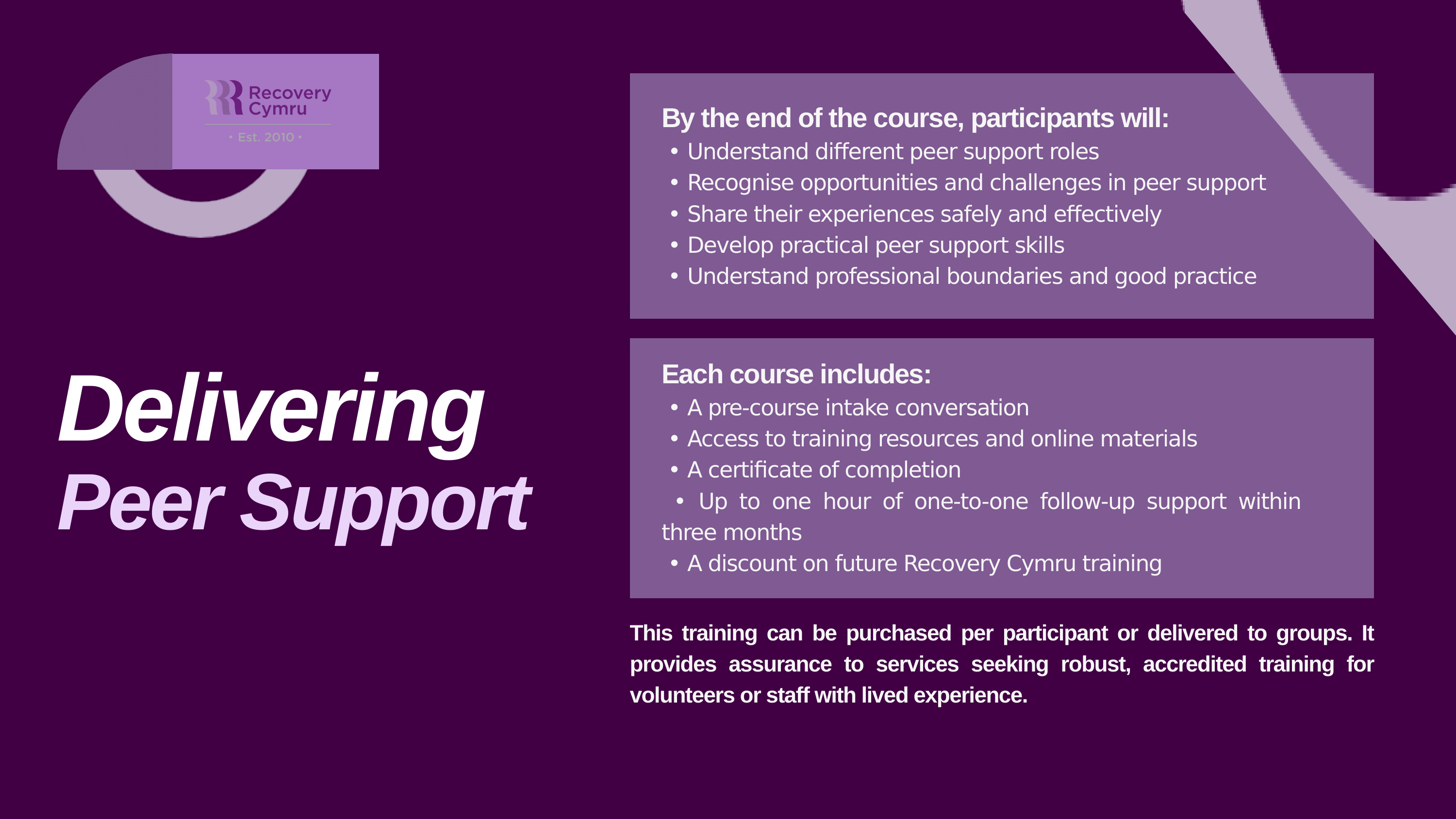

By the end of the course, participants will:
 • Understand different peer support roles
 • Recognise opportunities and challenges in peer support
 • Share their experiences safely and effectively
 • Develop practical peer support skills
 • Understand professional boundaries and good practice

Each course includes:
 • A pre-course intake conversation
 • Access to training resources and online materials
 • A certificate of completion
 • Up to one hour of one-to-one follow-up support within three months
 • A discount on future Recovery Cymru training

Delivering
Peer Support
This training can be purchased per participant or delivered to groups. It provides assurance to services seeking robust, accredited training for volunteers or staff with lived experience.